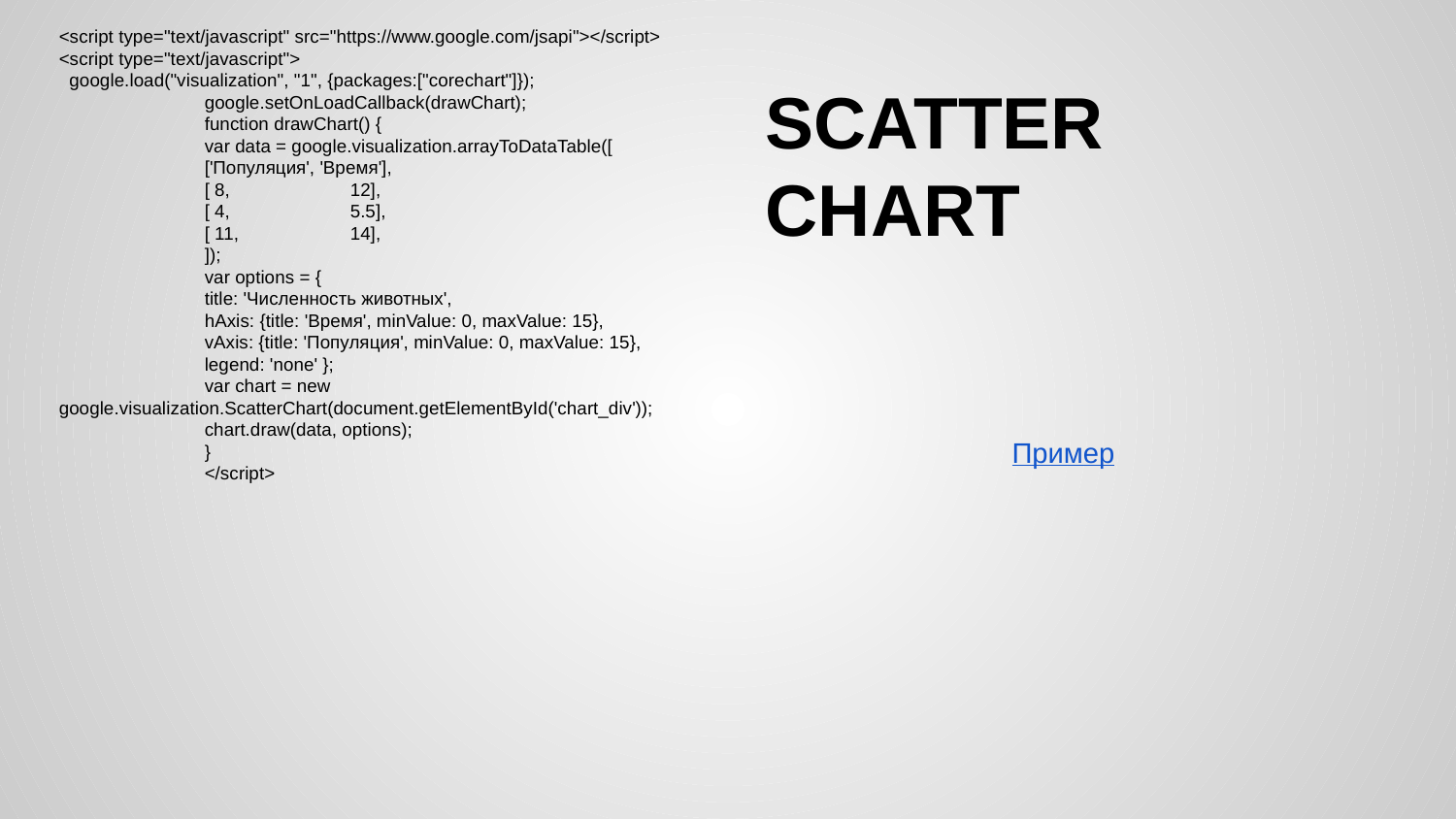

<script type="text/javascript" src="https://www.google.com/jsapi"></script>
<script type="text/javascript">
  google.load("visualization", "1", {packages:["corechart"]});
  	google.setOnLoadCallback(drawChart);
  	function drawChart() {
    	var data = google.visualization.arrayToDataTable([
      	['Популяция', 'Время'],
      	[ 8,  	12],
      	[ 4,  	5.5],
      	[ 11, 	14],
    	]);
    	var options = {
      	title: 'Численность животных',
      	hAxis: {title: 'Время', minValue: 0, maxValue: 15},
      	vAxis: {title: 'Популяция', minValue: 0, maxValue: 15},
      	legend: 'none' };
    	var chart = new google.visualization.ScatterChart(document.getElementById('chart_div'));
    	chart.draw(data, options);
  	}
	</script>
# SCATTER CHART
Пример